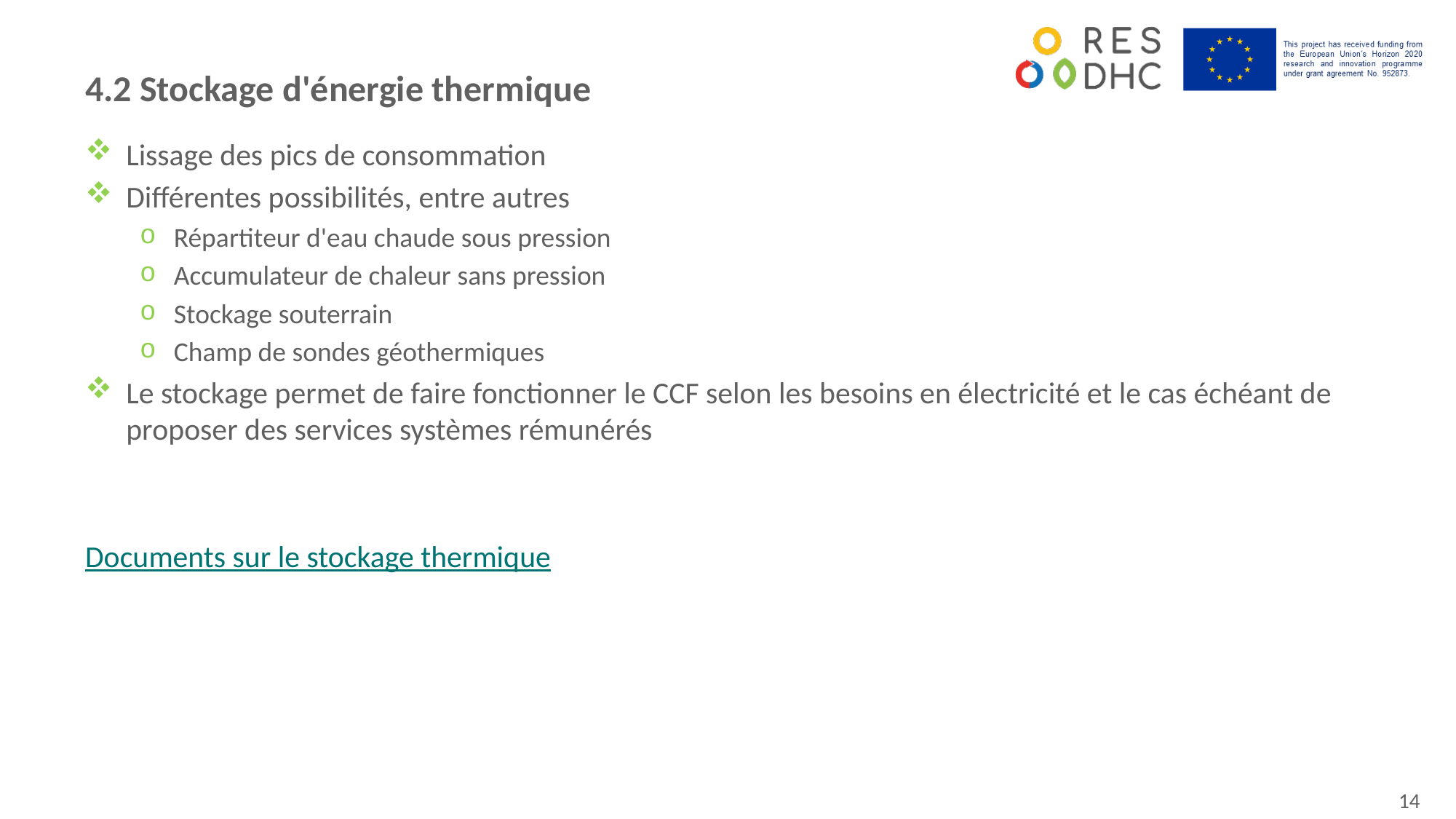

4.2 Stockage d'énergie thermique
Lissage des pics de consommation
Différentes possibilités, entre autres
Répartiteur d'eau chaude sous pression
Accumulateur de chaleur sans pression
Stockage souterrain
Champ de sondes géothermiques
Le stockage permet de faire fonctionner le CCF selon les besoins en électricité et le cas échéant de proposer des services systèmes rémunérés

Documents sur le stockage thermique

14